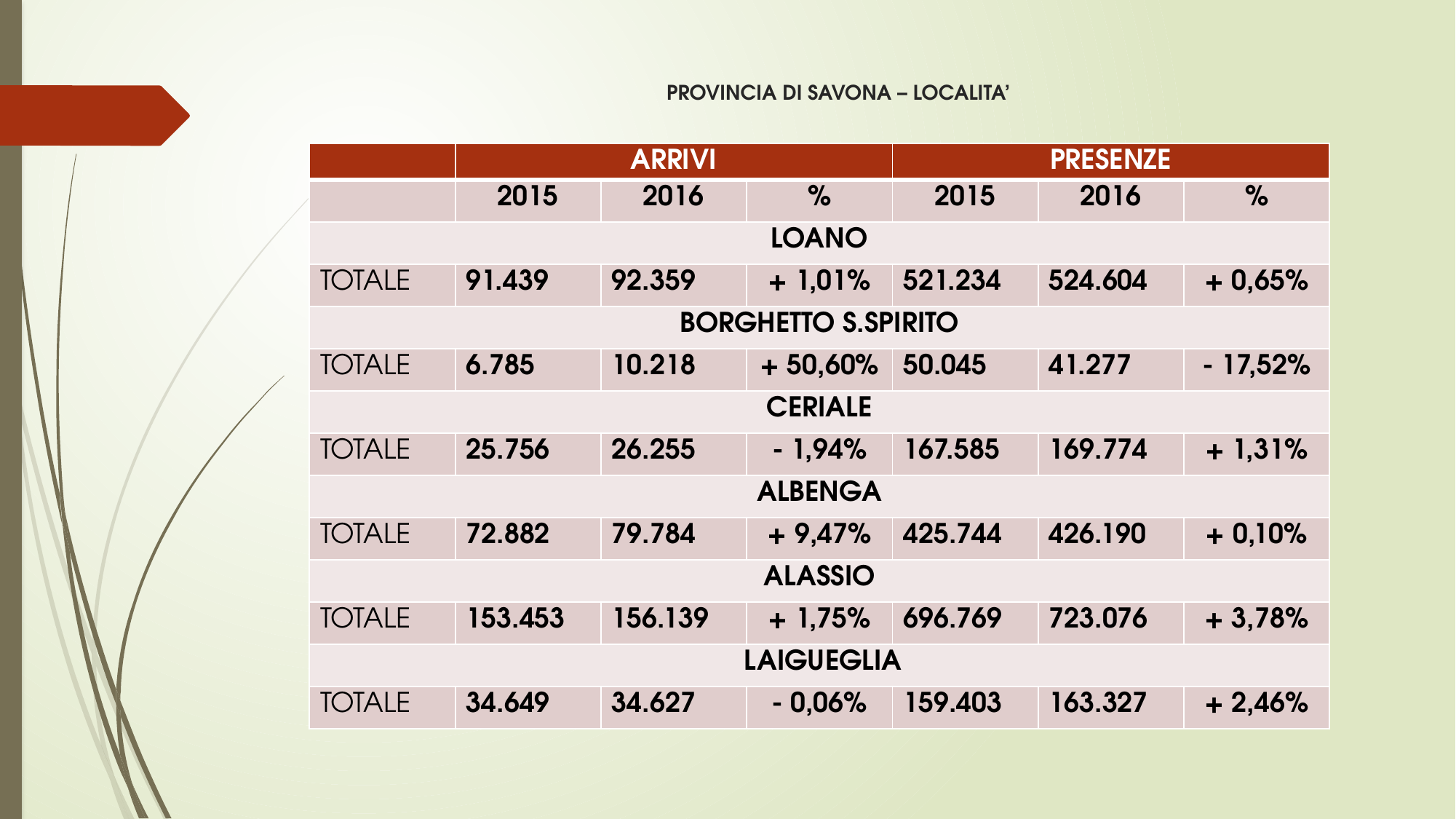

# PROVINCIA DI SAVONA – LOCALITA’
|  | ARRIVI |  |  | PRESENZE |  |  |
| --- | --- | --- | --- | --- | --- | --- |
|  | 2015 | 2016 | % | 2015 | 2016 | % |
| LOANO |  |  |  |  |  |  |
| TOTALE | 91.439 | 92.359 | + 1,01% | 521.234 | 524.604 | + 0,65% |
| BORGHETTO S.SPIRITO |  |  |  |  |  |  |
| TOTALE | 6.785 | 10.218 | + 50,60% | 50.045 | 41.277 | - 17,52% |
| CERIALE |  |  |  |  |  |  |
| TOTALE | 25.756 | 26.255 | - 1,94% | 167.585 | 169.774 | + 1,31% |
| ALBENGA |  |  |  |  |  |  |
| TOTALE | 72.882 | 79.784 | + 9,47% | 425.744 | 426.190 | + 0,10% |
| ALASSIO |  |  |  |  |  |  |
| TOTALE | 153.453 | 156.139 | + 1,75% | 696.769 | 723.076 | + 3,78% |
| LAIGUEGLIA |  |  |  |  |  |  |
| TOTALE | 34.649 | 34.627 | - 0,06% | 159.403 | 163.327 | + 2,46% |